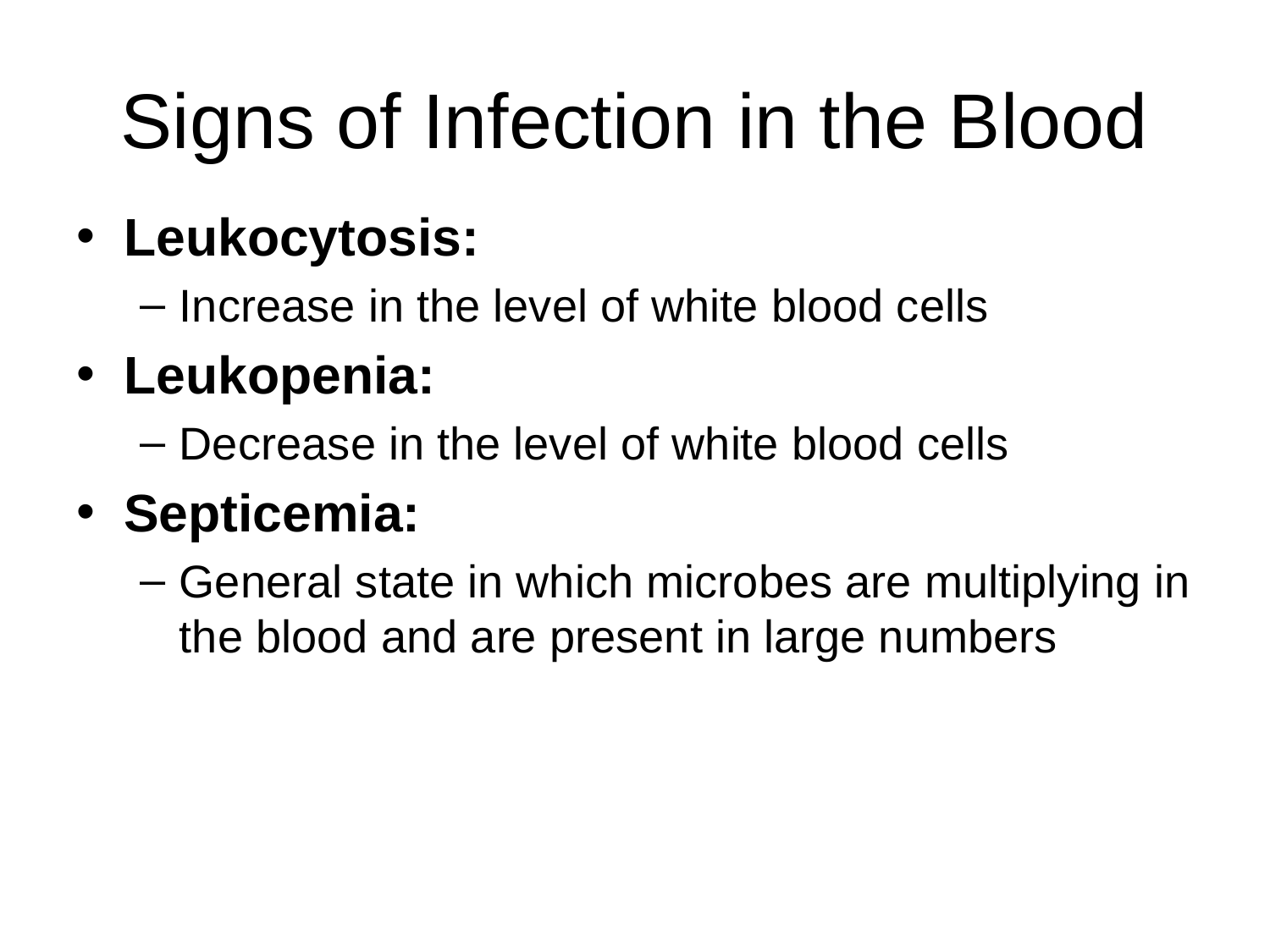

# Signs of Infection in the Blood
Leukocytosis:
Increase in the level of white blood cells
Leukopenia:
Decrease in the level of white blood cells
Septicemia:
General state in which microbes are multiplying in the blood and are present in large numbers